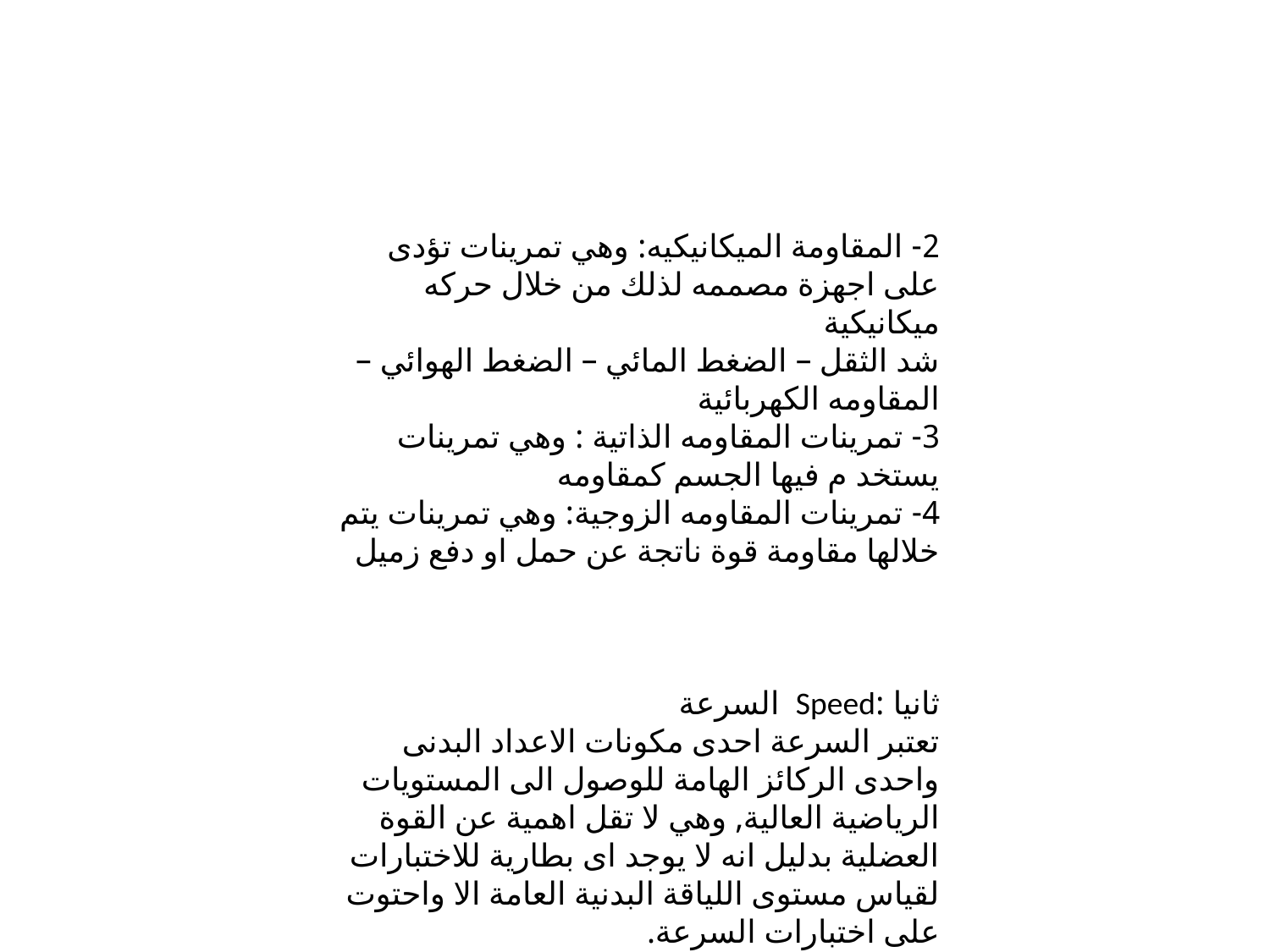

2- المقاومة الميكانيكيه: وهي تمرينات تؤدى على اجهزة مصممه لذلك من خلال حركه ميكانيكية
شد الثقل – الضغط المائي – الضغط الهوائي – المقاومه الكهربائية
3- تمرينات المقاومه الذاتية : وهي تمرينات يستخد م فيها الجسم كمقاومه
4- تمرينات المقاومه الزوجية: وهي تمرينات يتم خلالها مقاومة قوة ناتجة عن حمل او دفع زميل

ثانيا :Speed  السرعة
تعتبر السرعة احدى مكونات الاعداد البدنى واحدى الركائز الهامة للوصول الى المستويات الرياضية العالية, وهي لا تقل اهمية عن القوة العضلية بدليل انه لا يوجد اى بطارية للاختبارات لقياس مستوى اللياقة البدنية العامة الا واحتوت على اختبارات السرعة.
كما ان صفة السرعة تلعب دورا هاما فى معظم الانشطة الرياضية وخاصة التى تتطلب منها قطع مسافات محددة فى